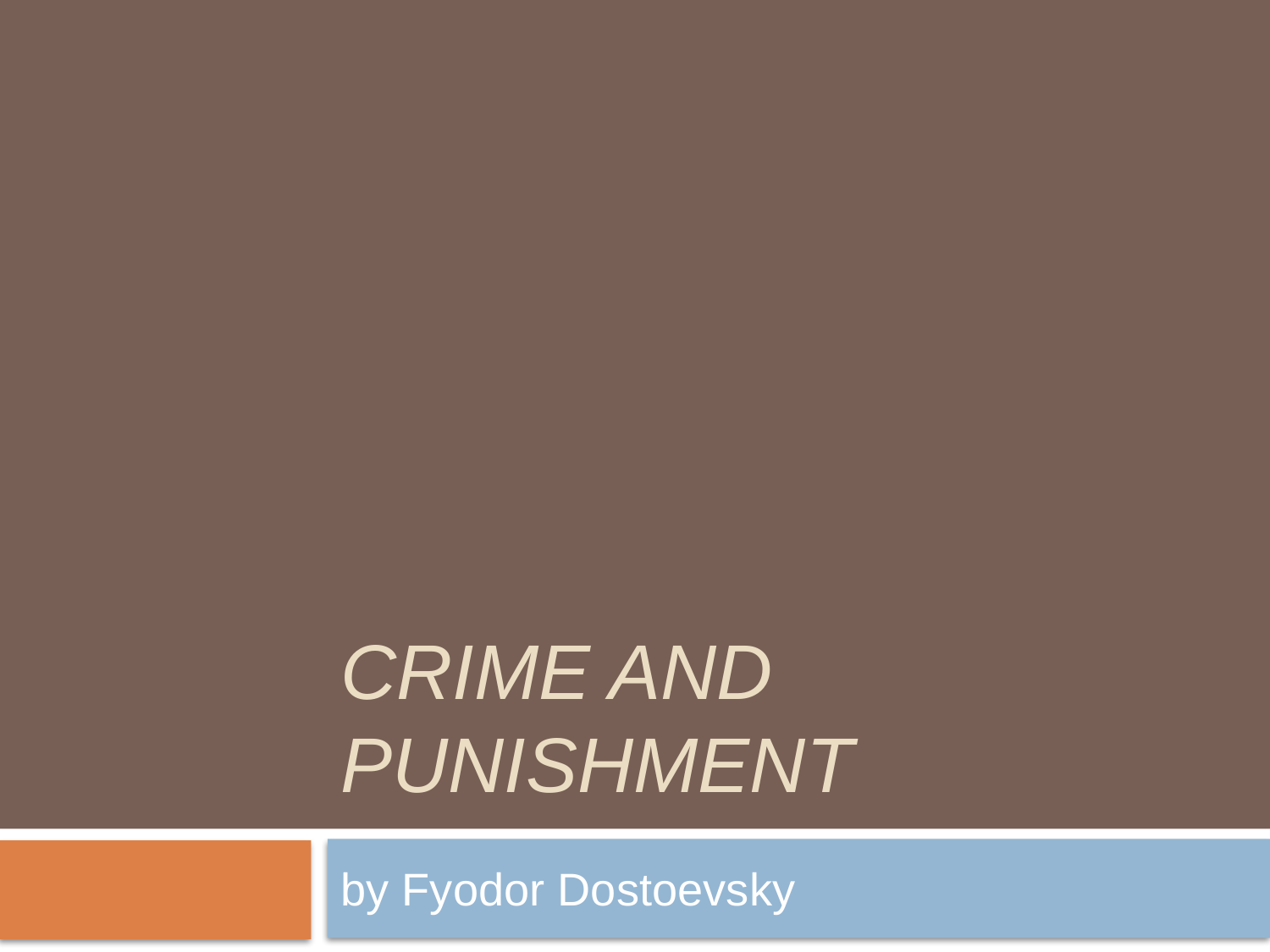

# Crime and Punishment
by Fyodor Dostoevsky